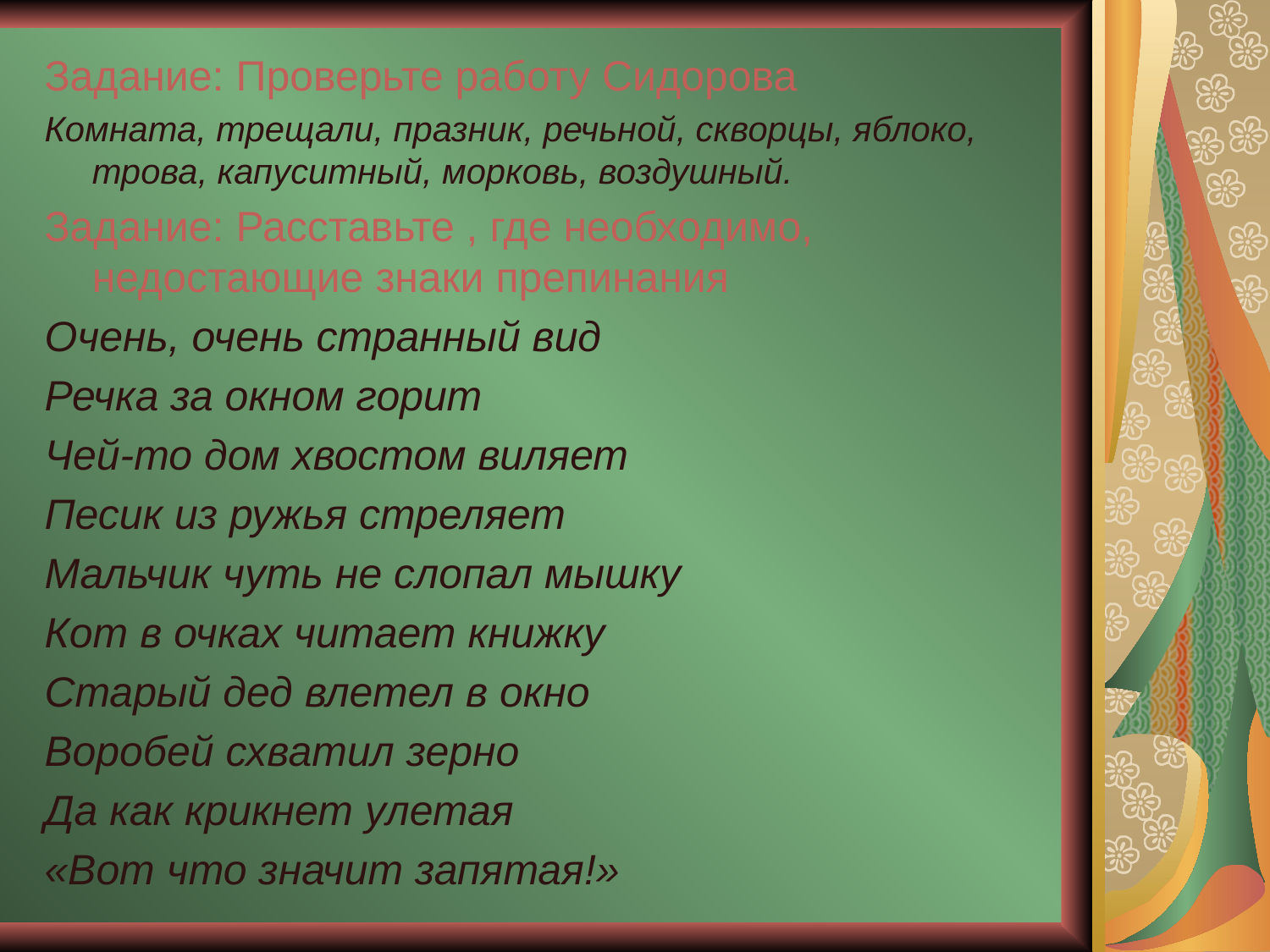

#
Задание: Проверьте работу Сидорова
Комната, трещали, празник, речьной, скворцы, яблоко, трова, капуситный, морковь, воздушный.
Задание: Расставьте , где необходимо, недостающие знаки препинания
Очень, очень странный вид
Речка за окном горит
Чей-то дом хвостом виляет
Песик из ружья стреляет
Мальчик чуть не слопал мышку
Кот в очках читает книжку
Старый дед влетел в окно
Воробей схватил зерно
Да как крикнет улетая
«Вот что значит запятая!»